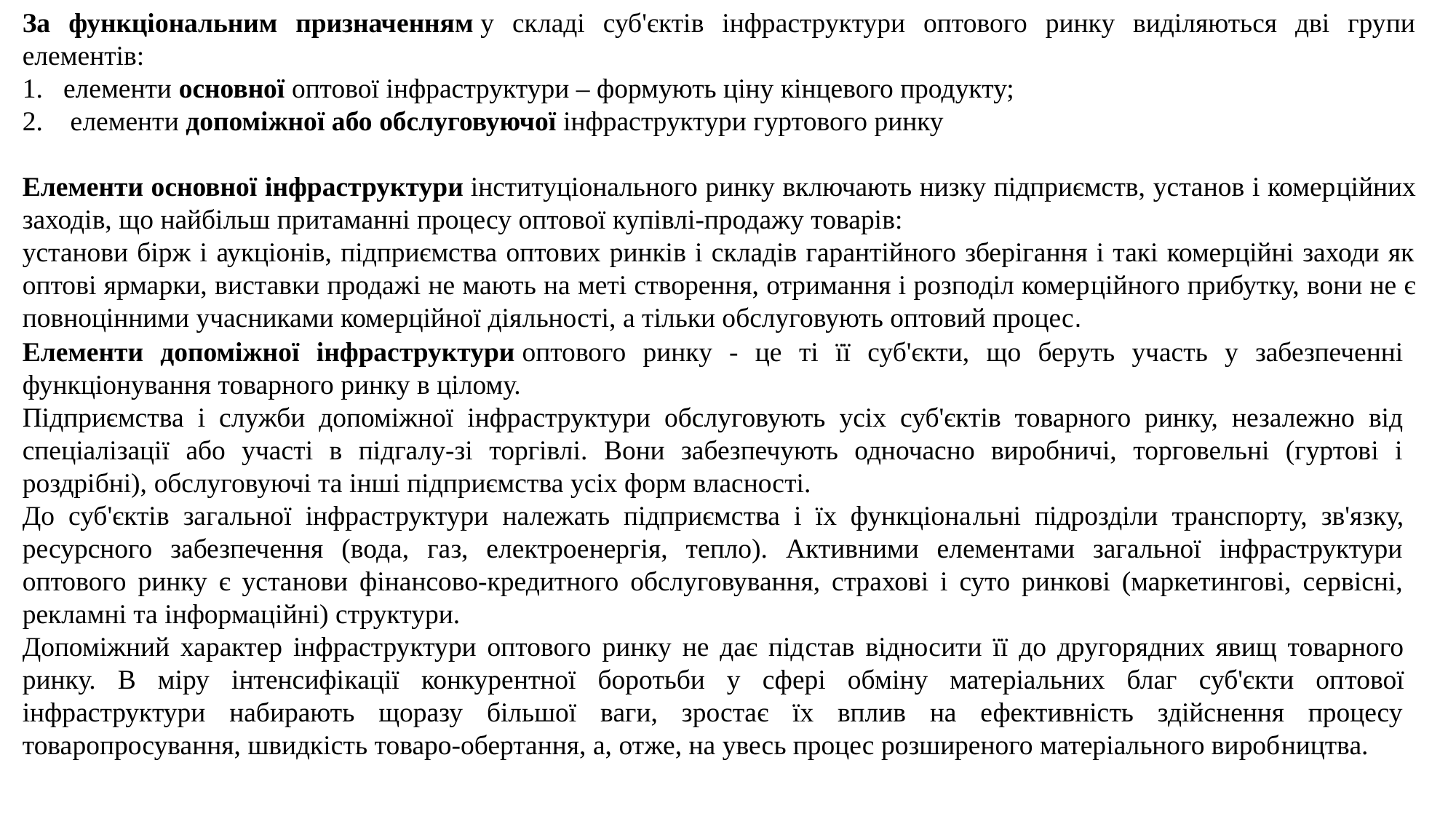

За функціональним призначенням у складі суб'єктів інфраструктури оптового ринку виділяються дві групи елементів:
елементи основної оптової інфраструктури – формують ціну кінцевого продукту;
 елементи допоміжної або обслуговуючої інфраструктури гуртового ринку

Елементи основної інфраструктури інституціонального ринку включають низку підприємств, установ і комер­ційних заходів, що найбільш притаманні процесу оптової купівлі-продажу товарів:
установи бірж і аукціонів, підприємства оптових ринків і складів гарантійного зберігання і такі комерційні заходи як оптові ярмарки, ви­ставки продажі не мають на меті створення, отримання і розподіл комер­ційного прибутку, вони не є повноцінними учасниками комерційної дія­льності, а тільки обслуговують оптовий процес.
Елементи допоміжної інфраструктури оптового ринку - це ті її суб'єкти, що беруть участь у забезпеченні функціонування товарного ринку в цілому.
Підприємства і служби допоміжної інфраструктури обслуговують усіх суб'єктів товарного ринку, незалежно від спеціалізації або участі в підгалу-зі торгівлі. Вони забезпечують одночасно виробничі, торговельні (гуртові і роздрібні), обслуговуючі та інші підприємства усіх форм власності.
До суб'єктів загальної інфраструктури належать підприємства і їх функціона­льні підрозділи транспорту, зв'язку, ресурсного забезпечення (вода, газ, електроенергія, тепло). Активними елементами загальної інфраструктури оптового ринку є установи фінансово-кредитного обслуговування, страхові і суто ринкові (маркетингові, сервісні, рекламні та інформаційні) структури.
Допоміжний характер інфраструктури оптового ринку не дає під­став відносити її до другорядних явищ товарного ринку. В міру інтенсифі­кації конкурентної боротьби у сфері обміну матеріальних благ суб'єкти оп­тової інфраструктури набирають щоразу більшої ваги, зростає їх вплив на ефективність здійснення процесу товаропросування, швидкість товаро-обертання, а, отже, на увесь процес розширеного матеріального вироб­ництва.